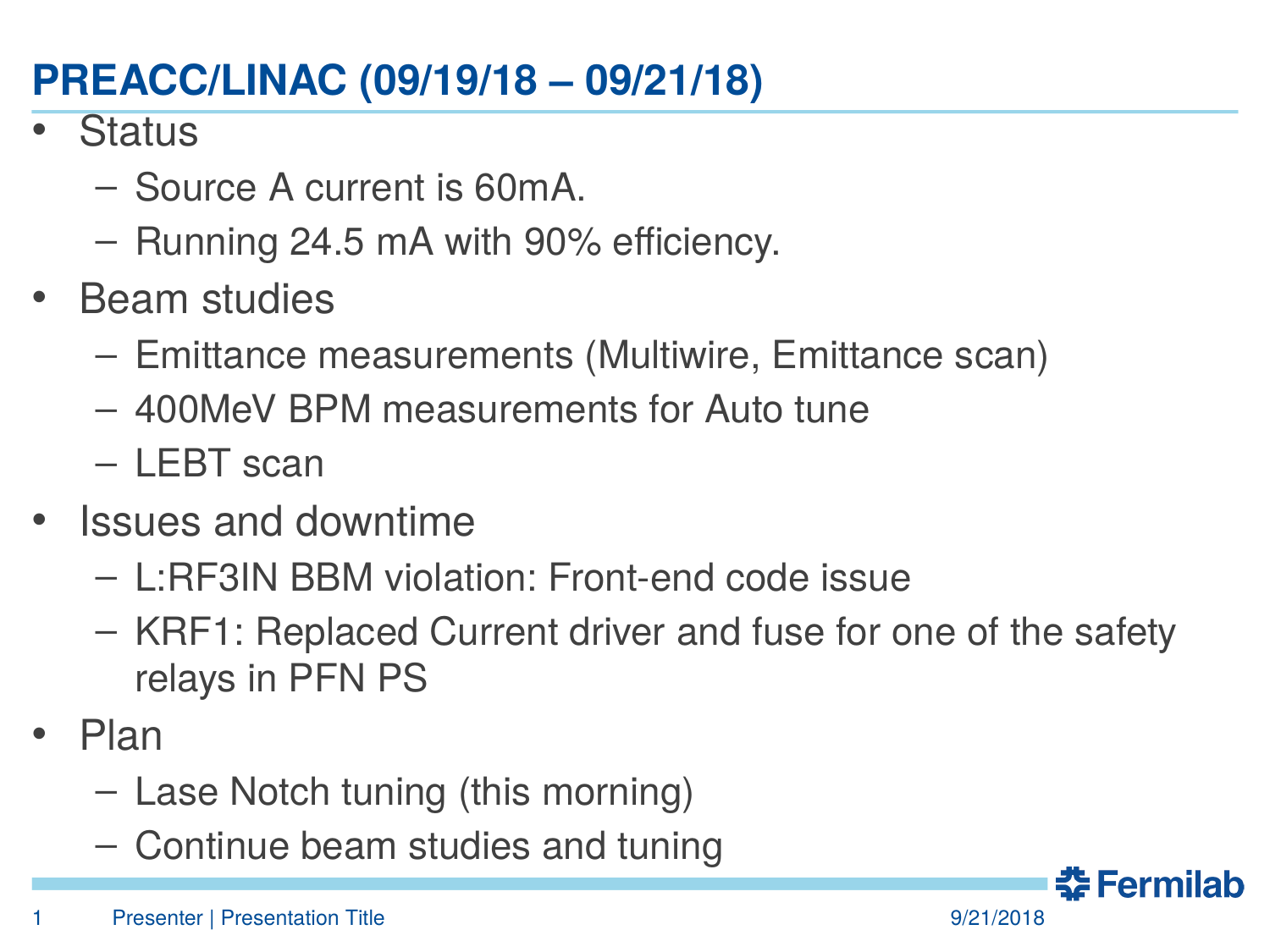

# PREACC/LINAC (09/19/18 – 09/21/18)
Status
Source A current is 60mA.
Running 24.5 mA with 90% efficiency.
Beam studies
Emittance measurements (Multiwire, Emittance scan)
400MeV BPM measurements for Auto tune
LEBT scan
Issues and downtime
L:RF3IN BBM violation: Front-end code issue
KRF1: Replaced Current driver and fuse for one of the safety relays in PFN PS
Plan
Lase Notch tuning (this morning)
Continue beam studies and tuning

1
Presenter | Presentation Title
9/21/2018